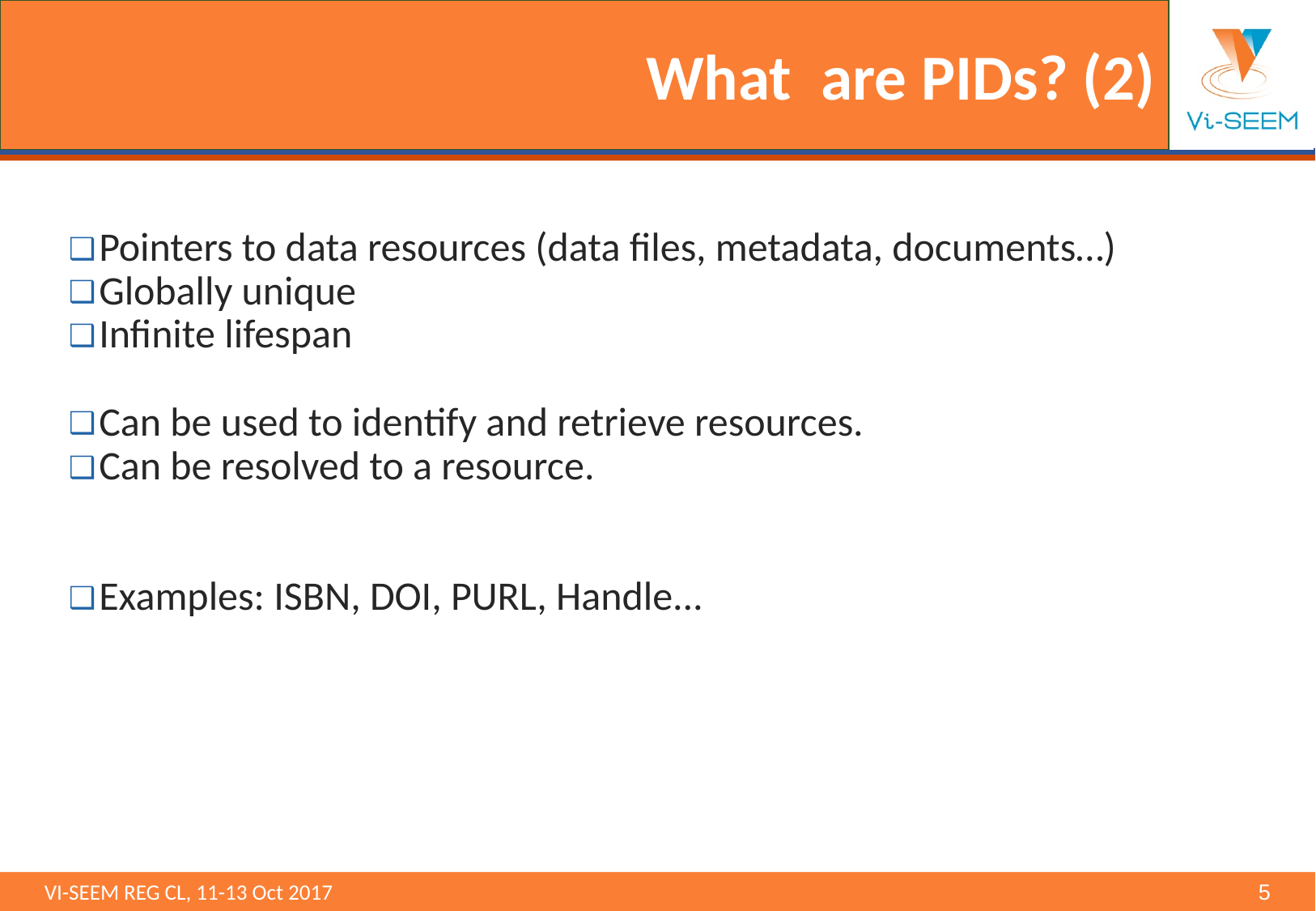

# What  are PIDs? (2)
Pointers to data resources (data files, metadata, documents…)
Globally unique
Infinite lifespan

Can be used to identify and retrieve resources.
Can be resolved to a resource.

Examples: ISBN, DOI, PURL, Handle...
VI-SEEM REG CL, 11-13 Oct 2017 								5